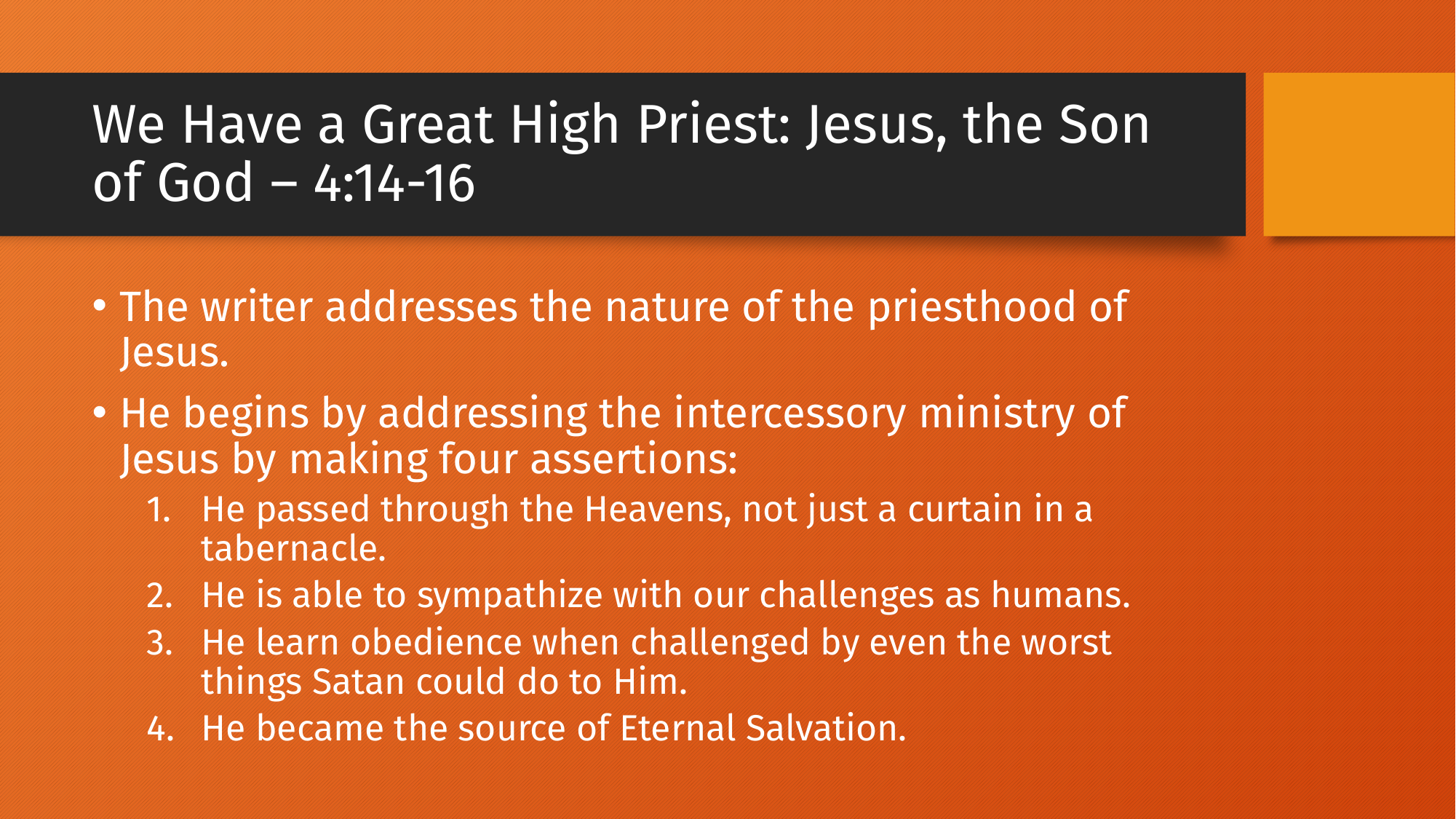

# We Have a Great High Priest: Jesus, the Son of God – 4:14-16
The writer addresses the nature of the priesthood of Jesus.
He begins by addressing the intercessory ministry of Jesus by making four assertions:
He passed through the Heavens, not just a curtain in a tabernacle.
He is able to sympathize with our challenges as humans.
He learn obedience when challenged by even the worst things Satan could do to Him.
He became the source of Eternal Salvation.